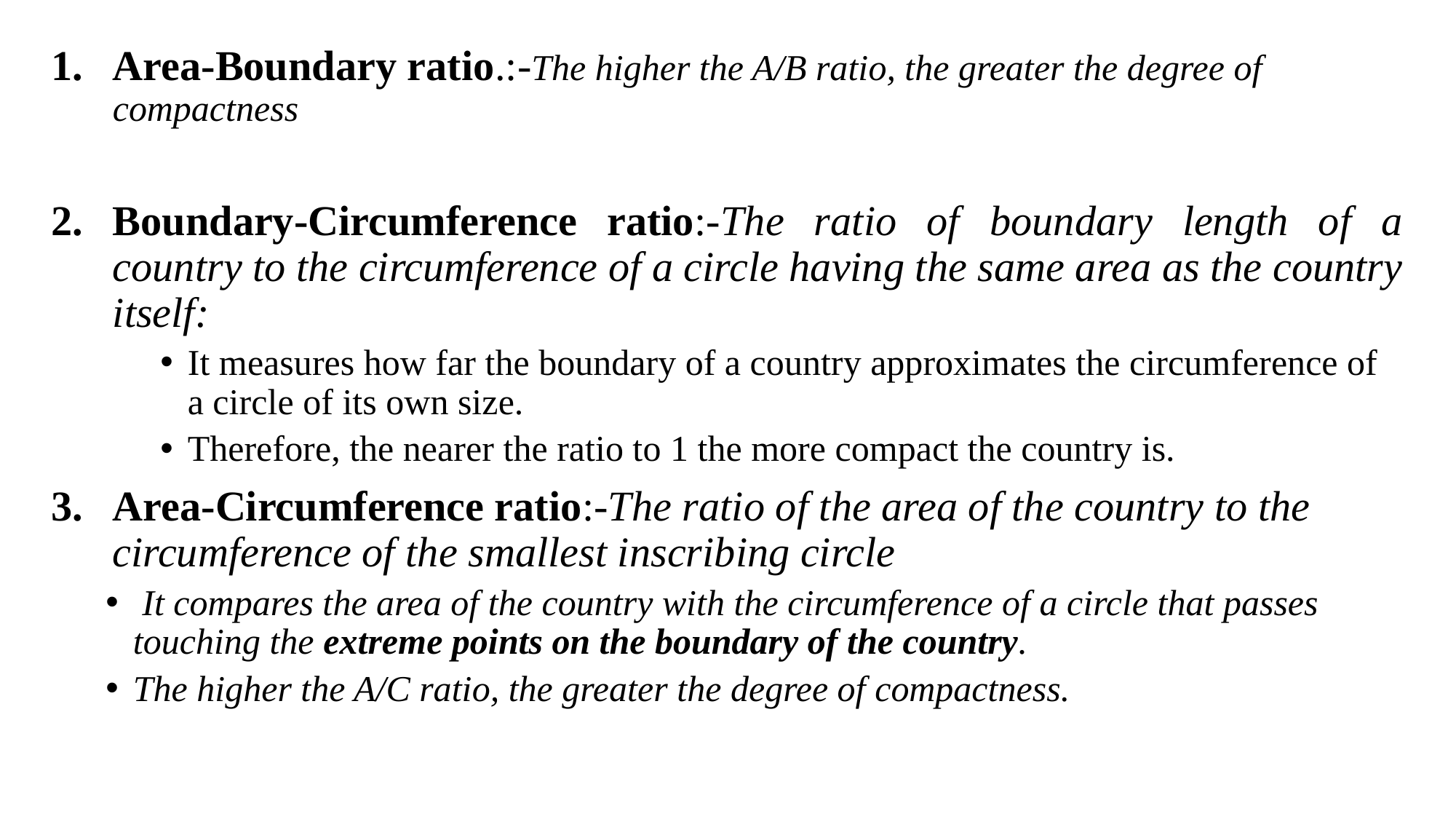

Area-Boundary ratio.:-The higher the A/B ratio, the greater the degree of compactness

Boundary-Circumference ratio:-The ratio of boundary length of a country to the circumference of a circle having the same area as the country itself:
It measures how far the boundary of a country approximates the circumference of a circle of its own size.
Therefore, the nearer the ratio to 1 the more compact the country is.
Area-Circumference ratio:-The ratio of the area of the country to the circumference of the smallest inscribing circle
 It compares the area of the country with the circumference of a circle that passes touching the extreme points on the boundary of the country.
The higher the A/C ratio, the greater the degree of compactness.